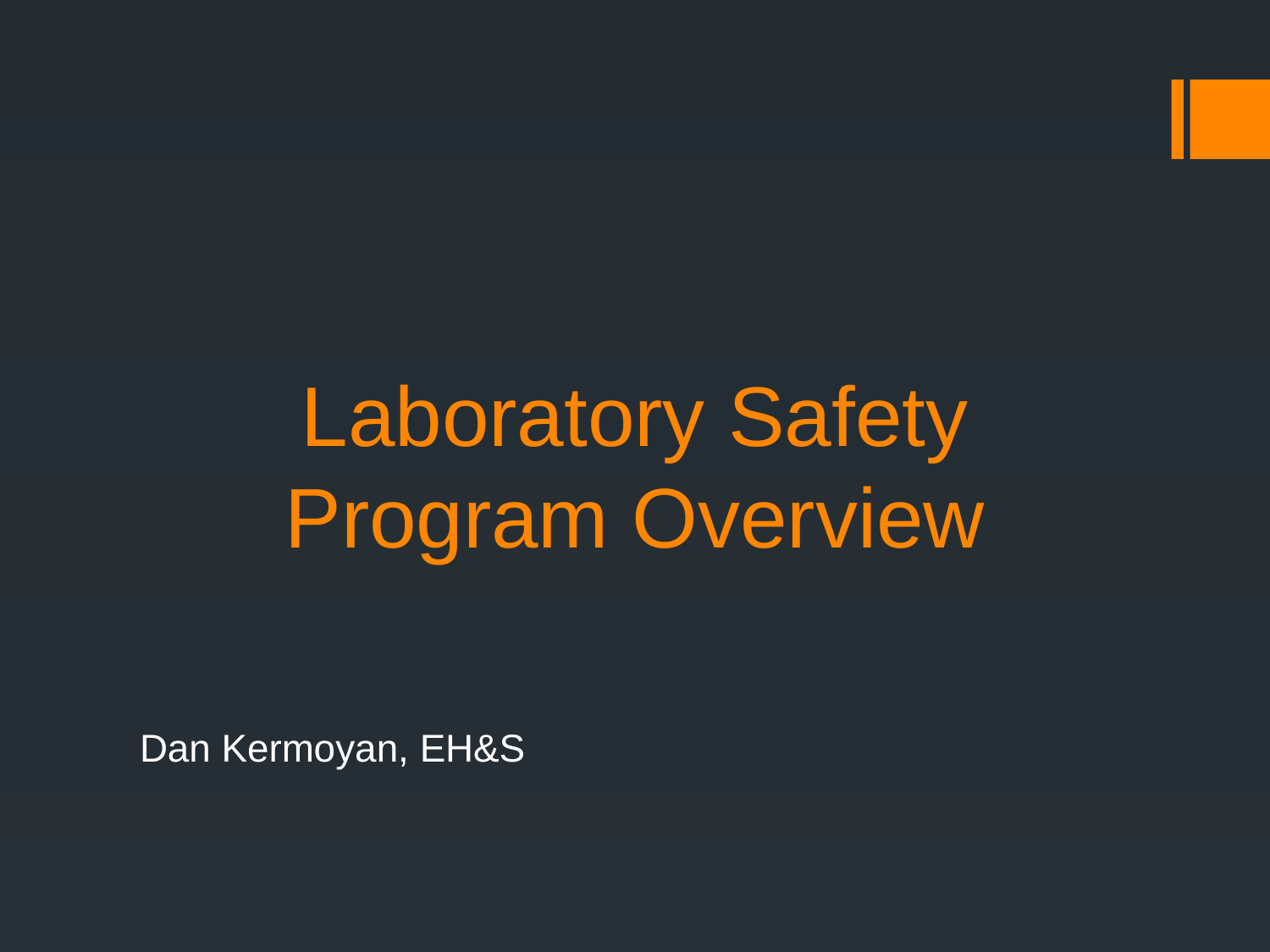

# Laboratory Safety Program Overview
Dan Kermoyan, EH&S